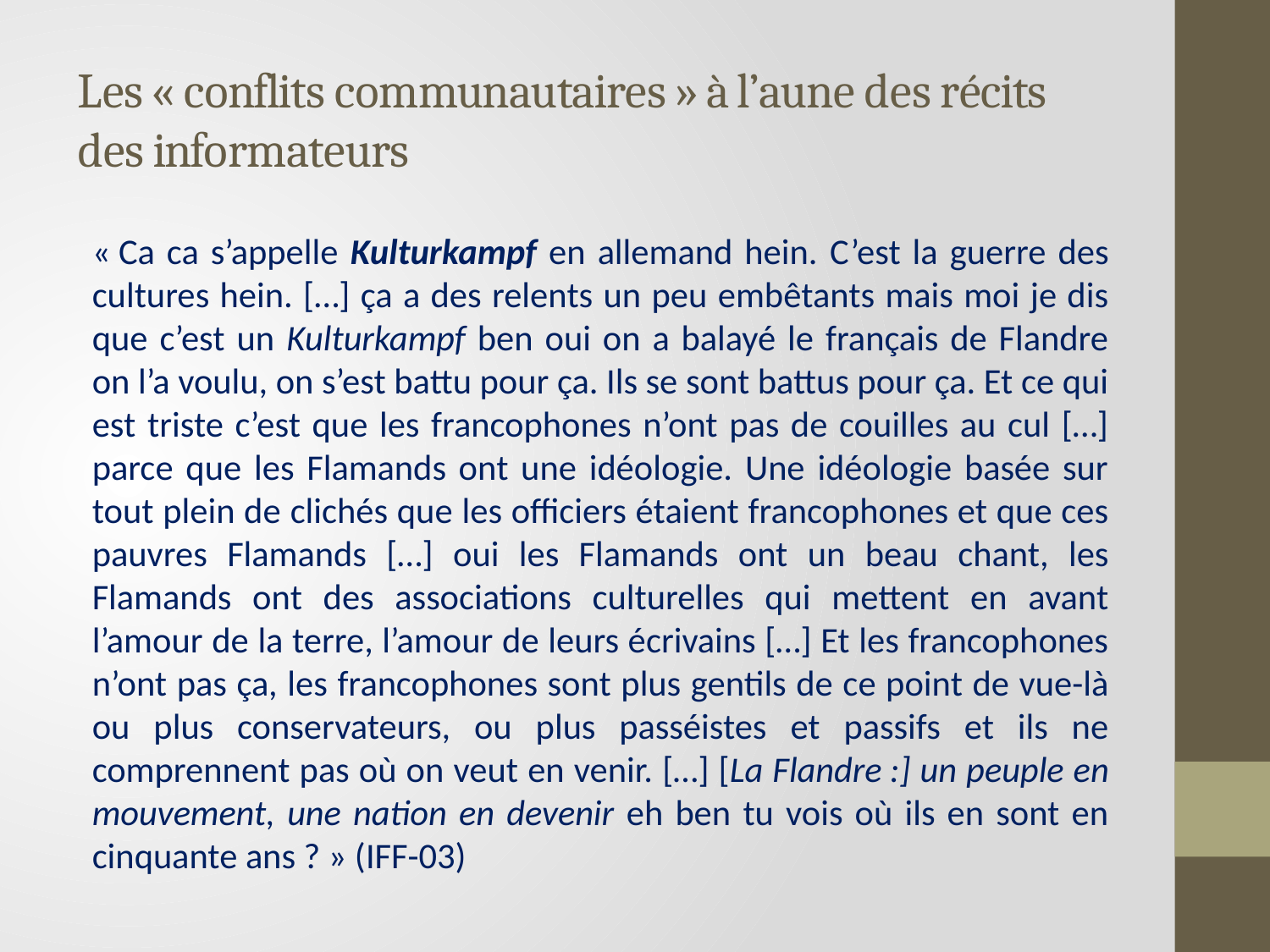

# Les « conflits communautaires » à l’aune des récits des informateurs
« Ca ca s’appelle Kulturkampf en allemand hein. C’est la guerre des cultures hein. […] ça a des relents un peu embêtants mais moi je dis que c’est un Kulturkampf ben oui on a balayé le français de Flandre on l’a voulu, on s’est battu pour ça. Ils se sont battus pour ça. Et ce qui est triste c’est que les francophones n’ont pas de couilles au cul […] parce que les Flamands ont une idéologie. Une idéologie basée sur tout plein de clichés que les officiers étaient francophones et que ces pauvres Flamands […] oui les Flamands ont un beau chant, les Flamands ont des associations culturelles qui mettent en avant l’amour de la terre, l’amour de leurs écrivains […] Et les francophones n’ont pas ça, les francophones sont plus gentils de ce point de vue-là ou plus conservateurs, ou plus passéistes et passifs et ils ne comprennent pas où on veut en venir. […] [La Flandre :] un peuple en mouvement, une nation en devenir eh ben tu vois où ils en sont en cinquante ans ? » (IFF-03)